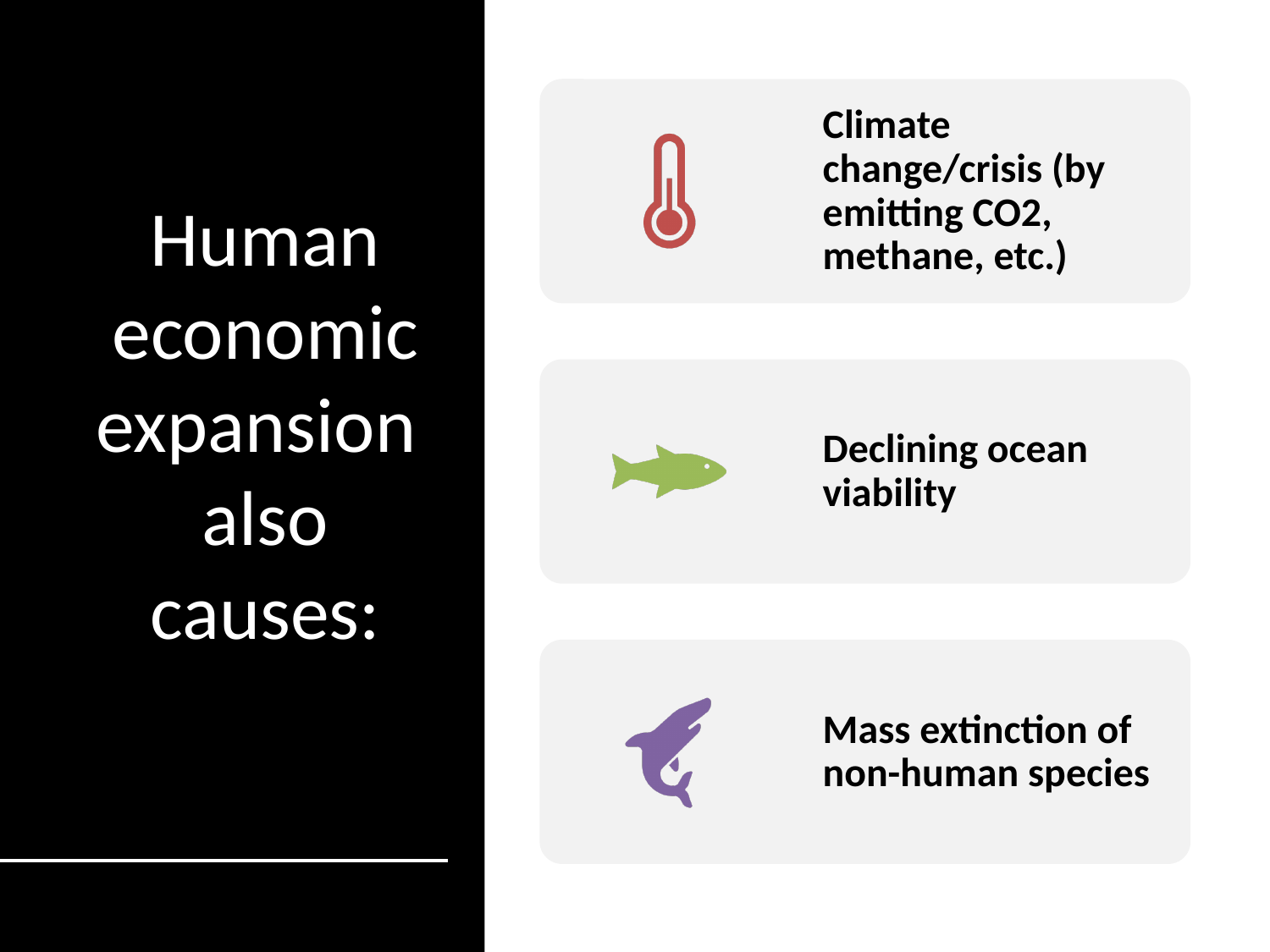

# Human economic expansion also causes:
Climate change/crisis (by emitting CO2, methane, etc.)
Declining ocean viability
Mass extinction of non-human species